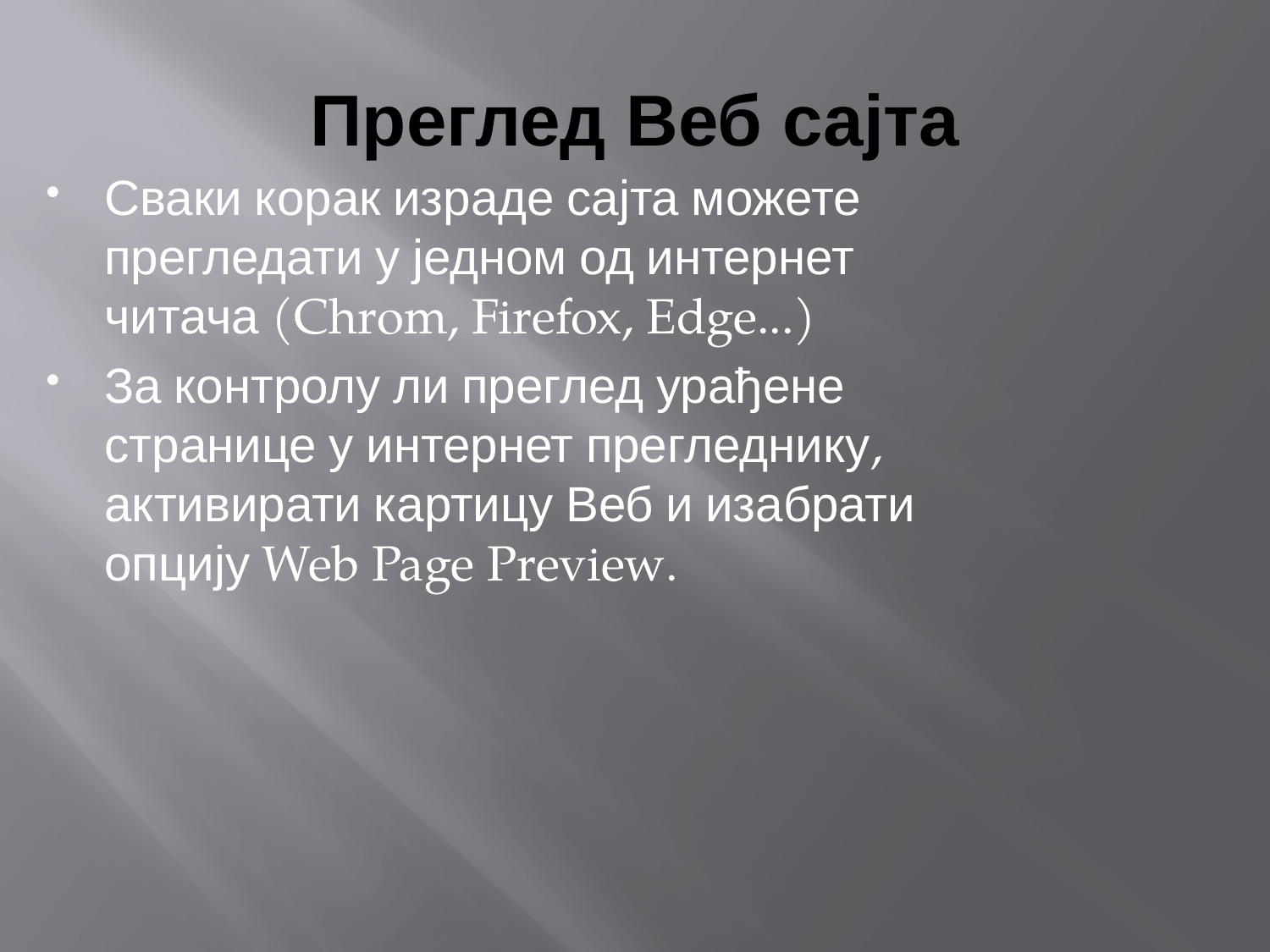

# Преглед Веб сајта
Сваки корак израде сајта можете прегледати у једном од интернет читача (Chrom, Firefox, Edge...)
За контролу ли преглед урађене странице у интернет прегледнику, активирати картицу Веб и изабрати опцију Web Page Preview.